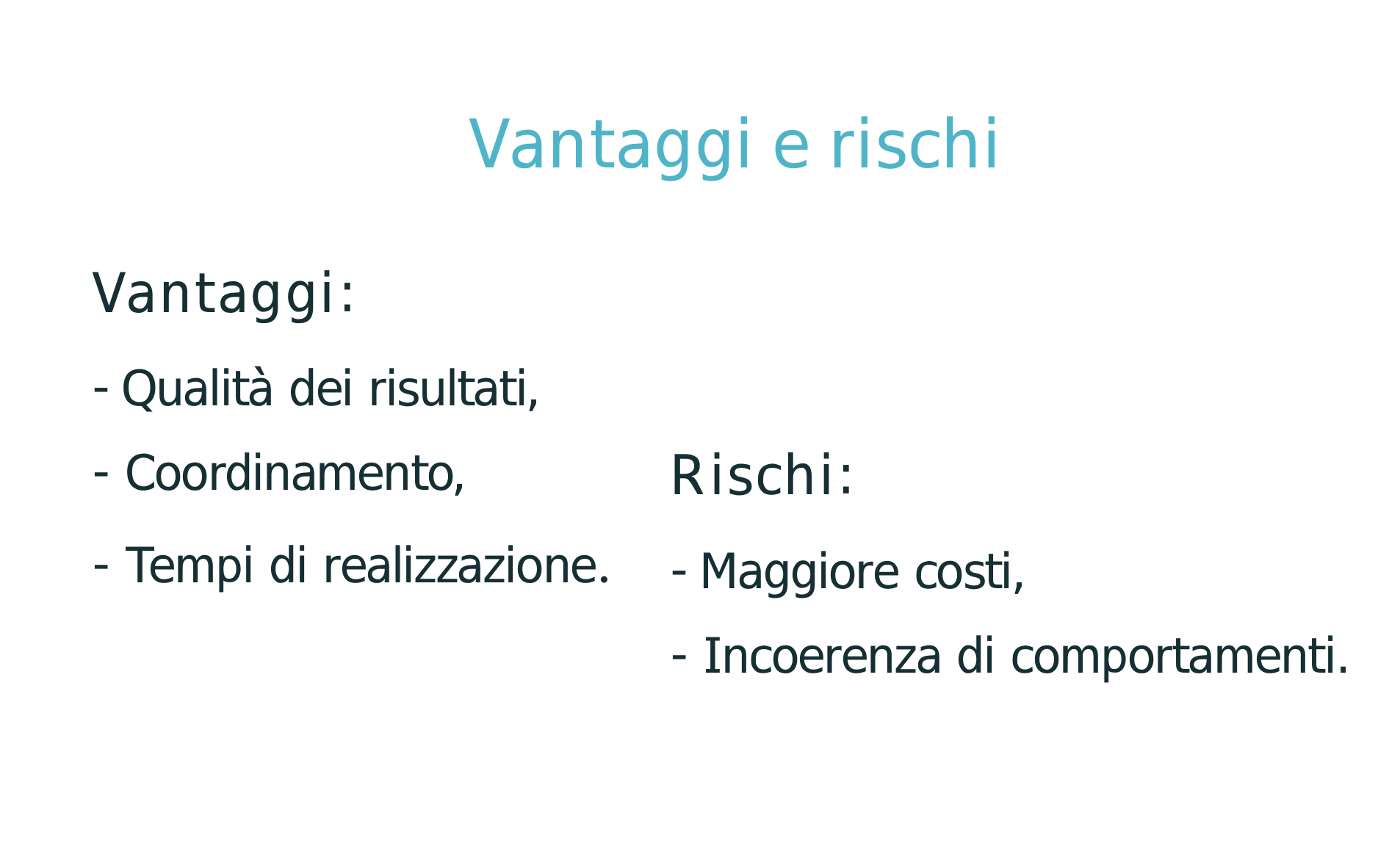

# Vantaggi e rischi
Vantaggi:
- Qualità dei risultati,
- Coordinamento,
- Tempi di realizzazione.
Rischi:
- Maggiore costi,
- Incoerenza di comportamenti.